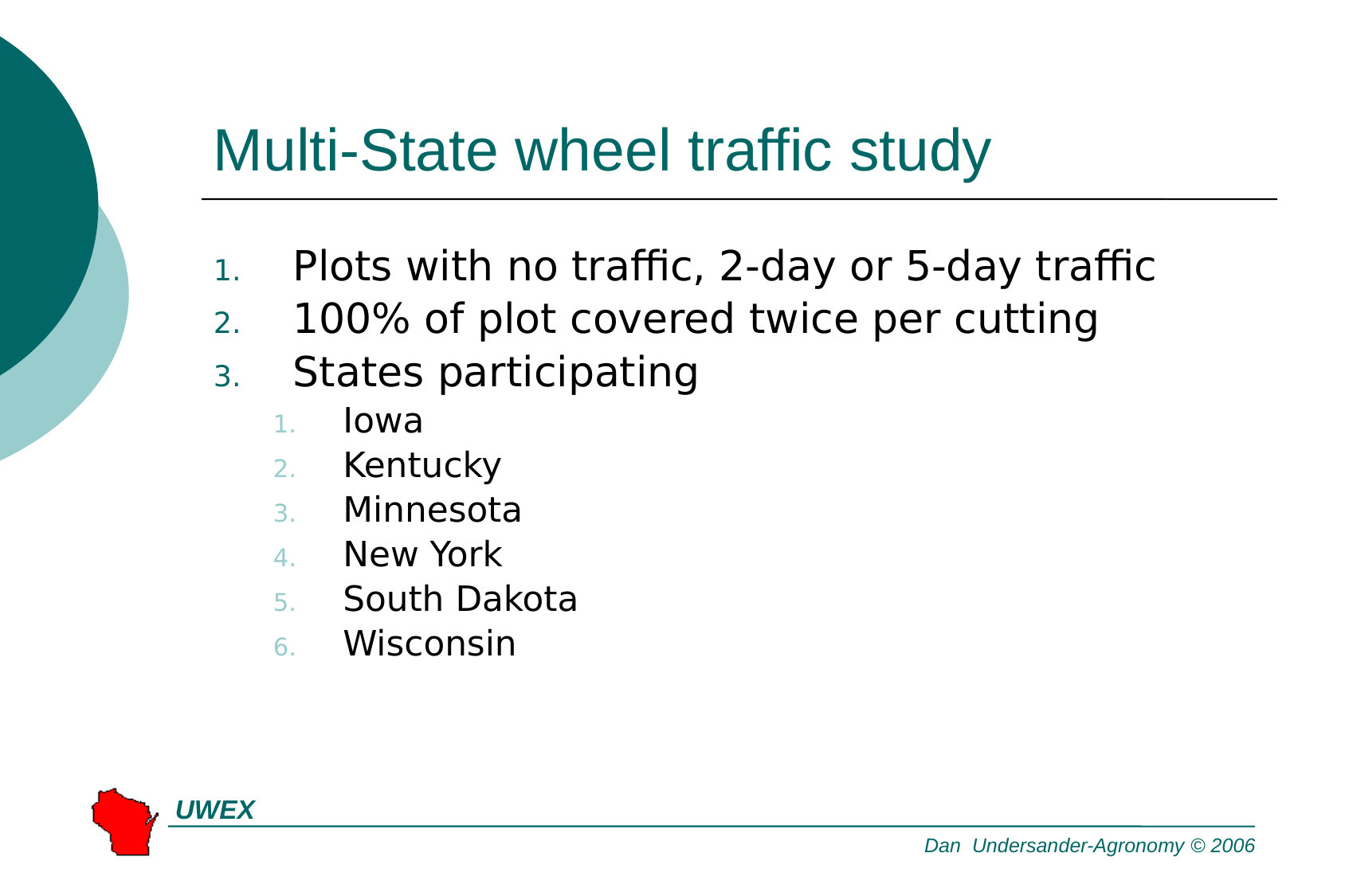

# Multi-State wheel traffic study
Plots with no traffic, 2-day or 5-day traffic
100% of plot covered twice per cutting
States participating
Iowa
Kentucky
Minnesota
New York
South Dakota
Wisconsin